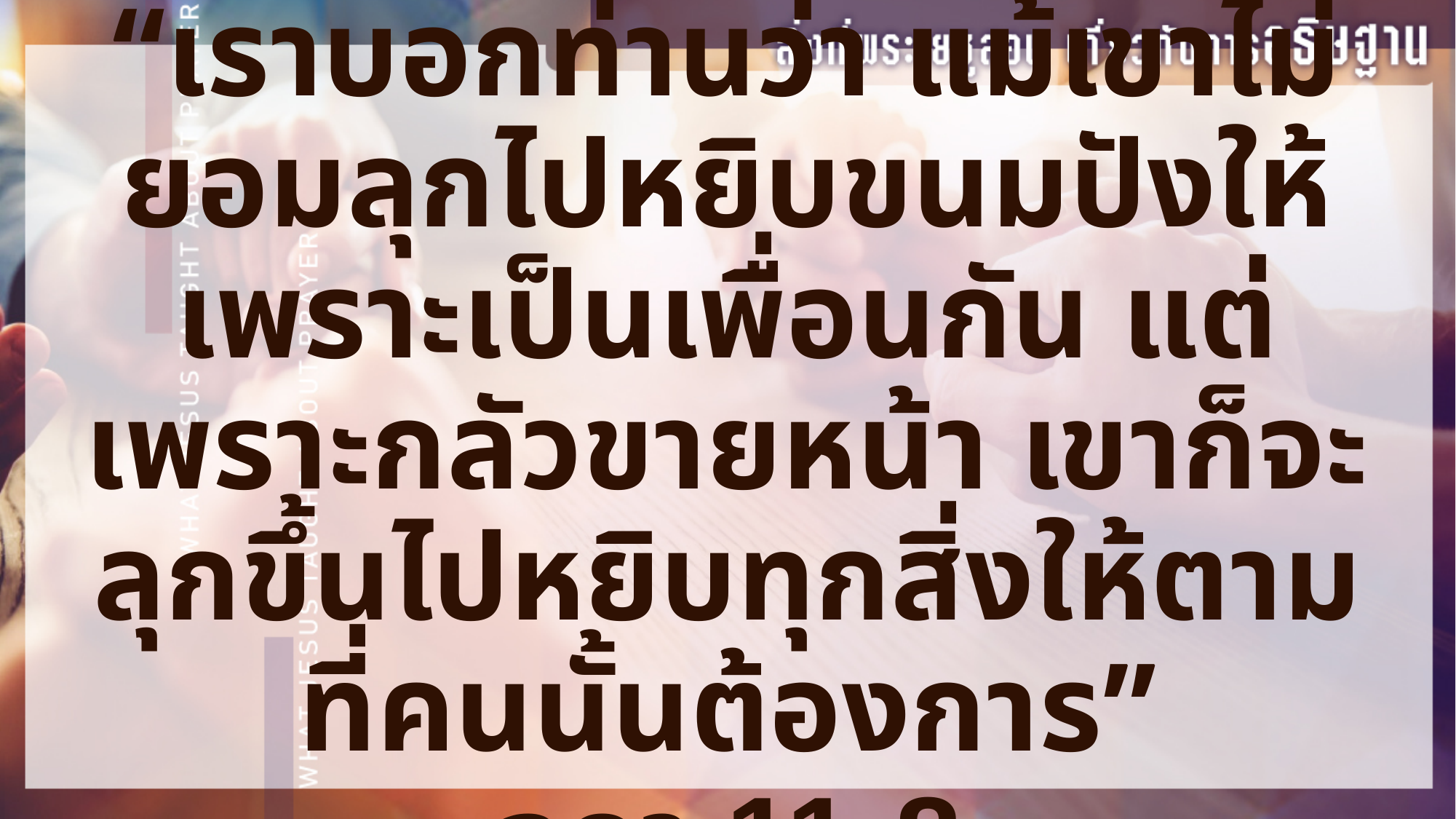

“เราบอกท่านว่า แม้เขาไม่ยอมลุกไปหยิบขนมปังให้เพราะเป็นเพื่อนกัน แต่เพราะกลัวขายหน้า เขาก็จะลุกขึ้นไปหยิบทุกสิ่งให้ตามที่คนนั้นต้องการ”
ลูกา 11:8